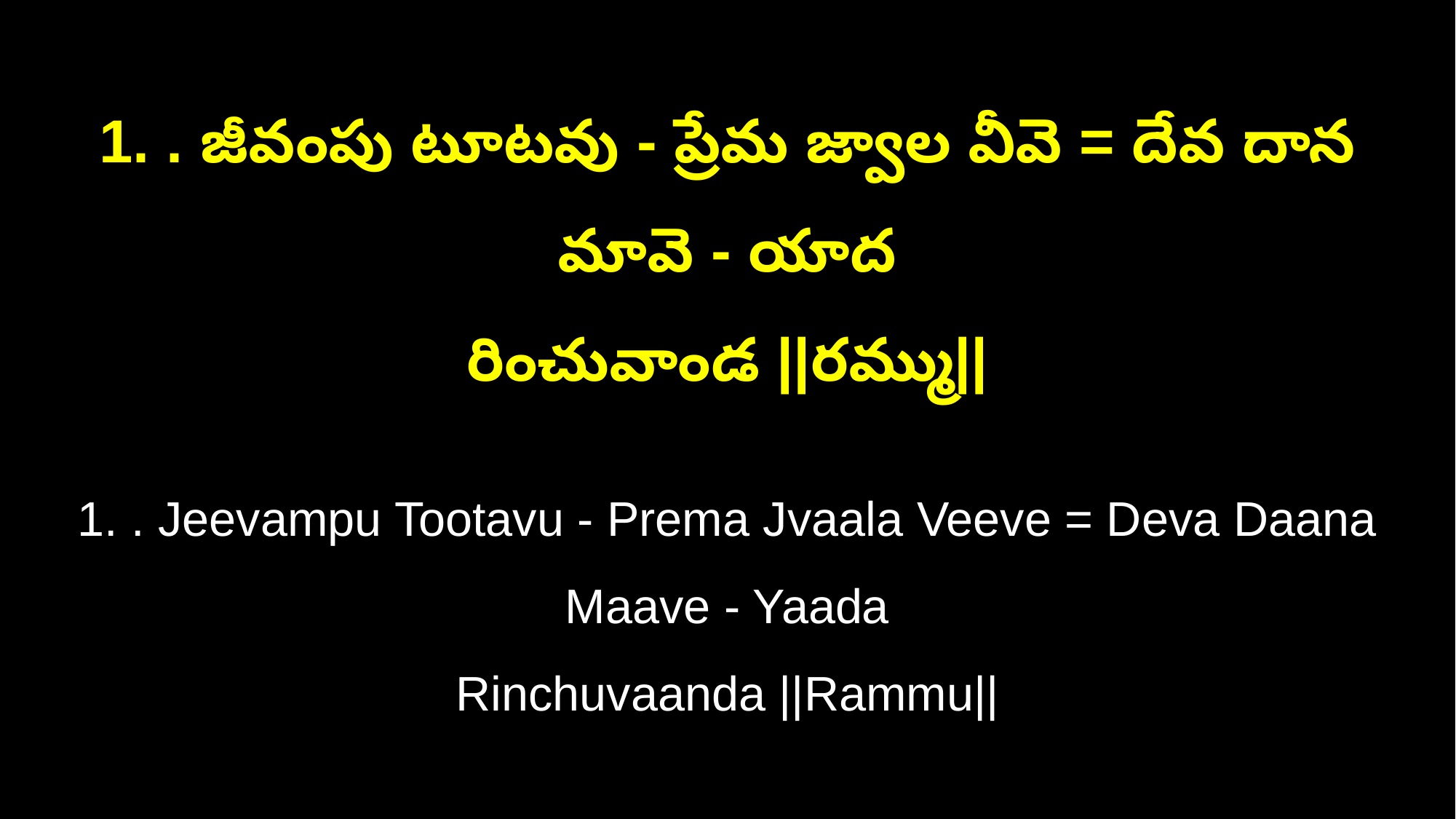

1. . జీవంపు టూటవు - ప్రేమ జ్వాల వీవె = దేవ దాన మావె - యాద
రించువాండ ||రమ్ము||
1. . Jeevampu Tootavu - Prema Jvaala Veeve = Deva Daana Maave - Yaada
Rinchuvaanda ||Rammu||